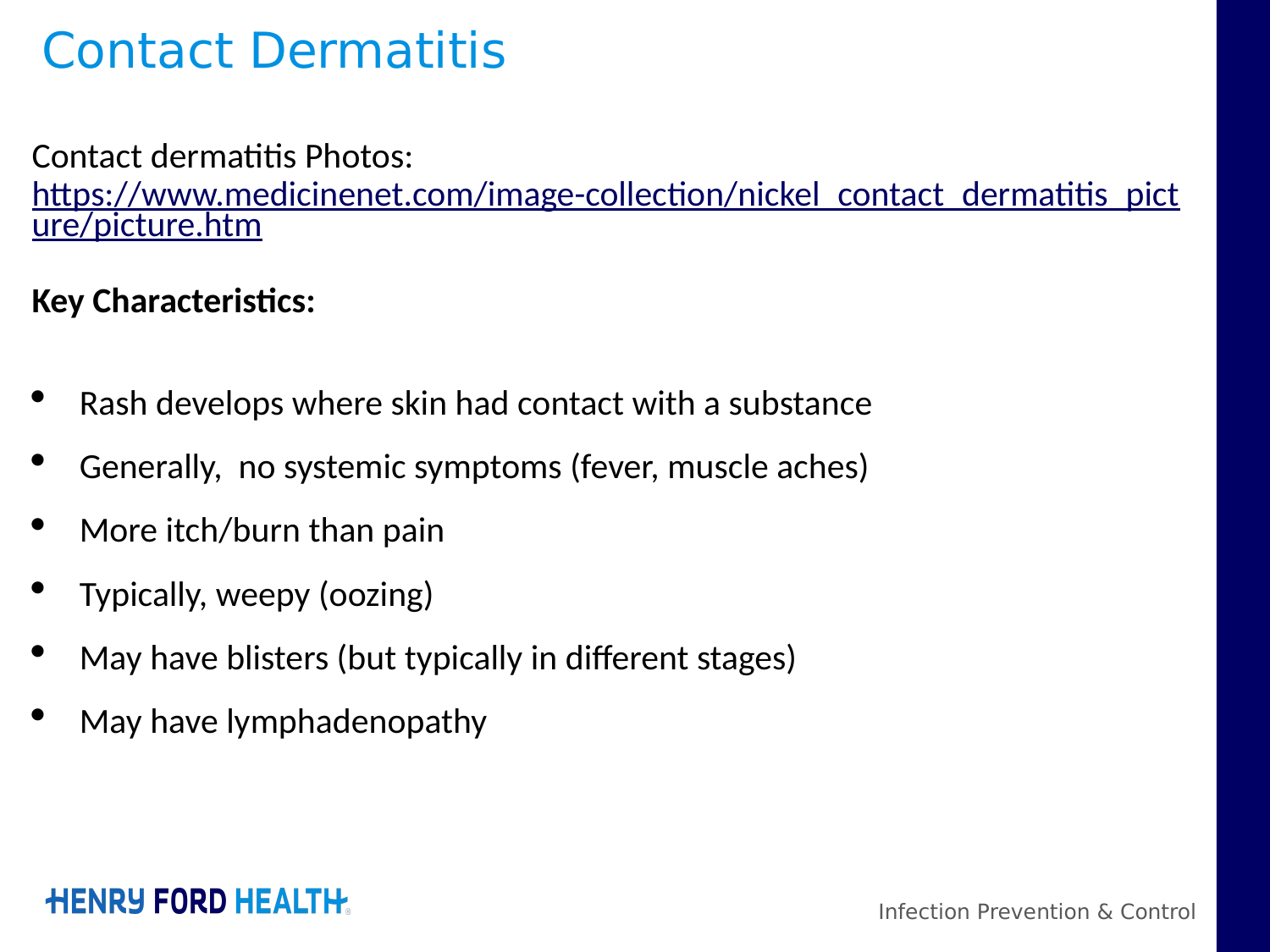

# Contact Dermatitis
Contact dermatitis Photos: https://www.medicinenet.com/image-collection/nickel_contact_dermatitis_picture/picture.htm

Key Characteristics:

Rash develops where skin had contact with a substance
Generally,  no systemic symptoms (fever, muscle aches)
More itch/burn than pain
Typically, weepy (oozing)
May have blisters (but typically in different stages)
May have lymphadenopathy

Infection Prevention & Control